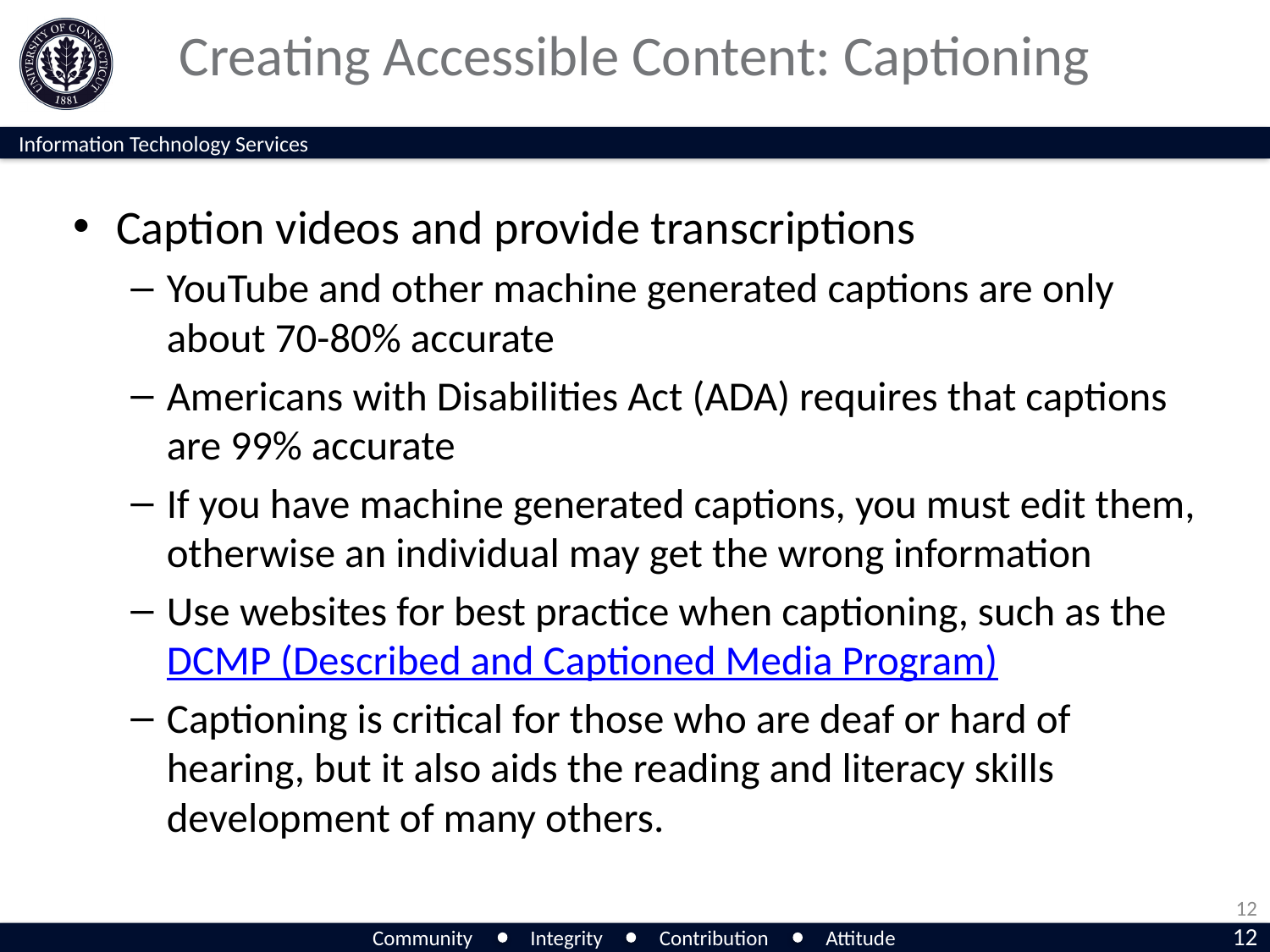

# Creating Accessible Content: Captioning
Caption videos and provide transcriptions
YouTube and other machine generated captions are only about 70-80% accurate
Americans with Disabilities Act (ADA) requires that captions are 99% accurate
If you have machine generated captions, you must edit them, otherwise an individual may get the wrong information
Use websites for best practice when captioning, such as the DCMP (Described and Captioned Media Program)
Captioning is critical for those who are deaf or hard of hearing, but it also aids the reading and literacy skills development of many others.

12